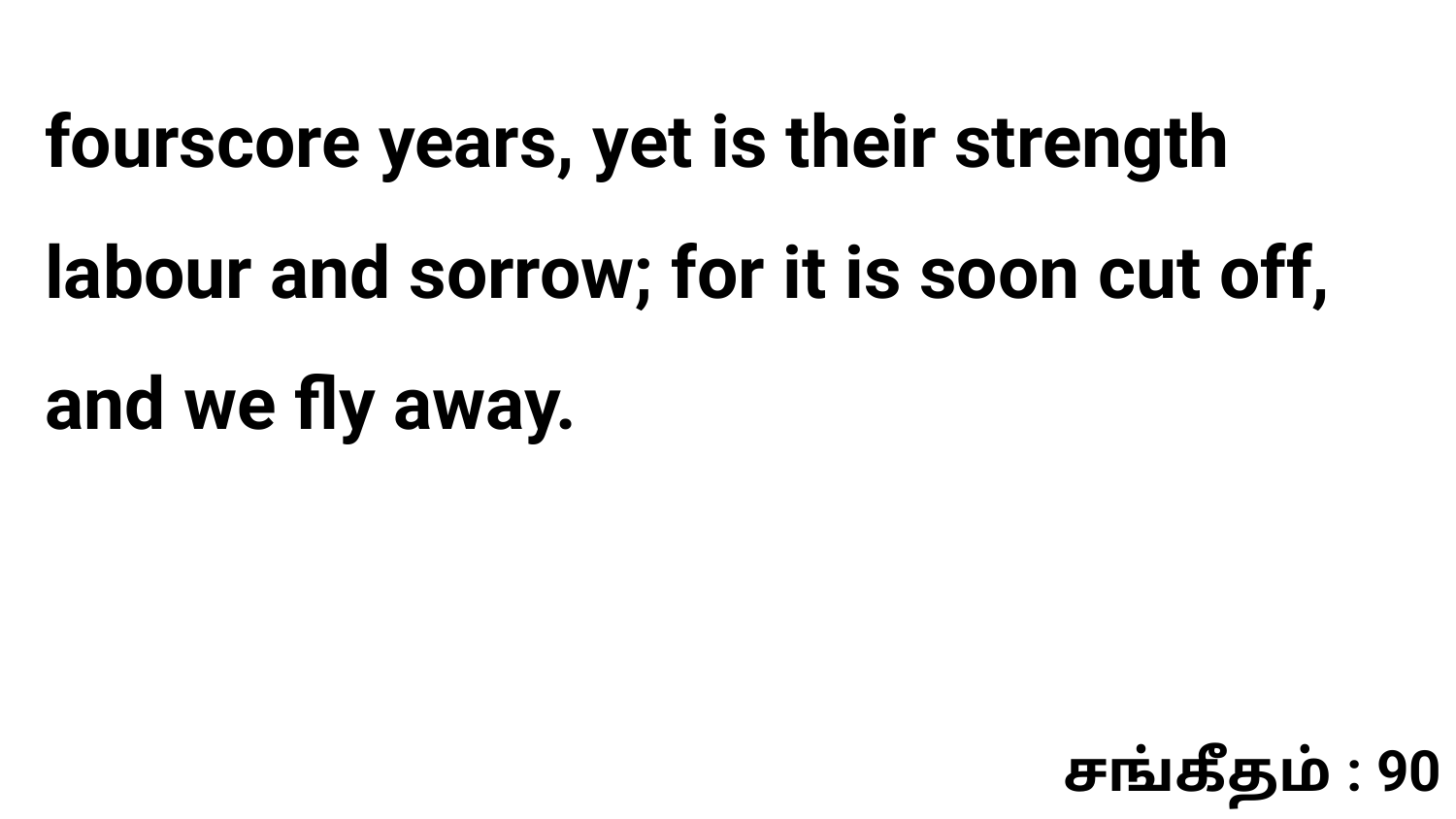

fourscore years, yet is their strength labour and sorrow; for it is soon cut off, and we fly away.
சங்கீதம் : 90